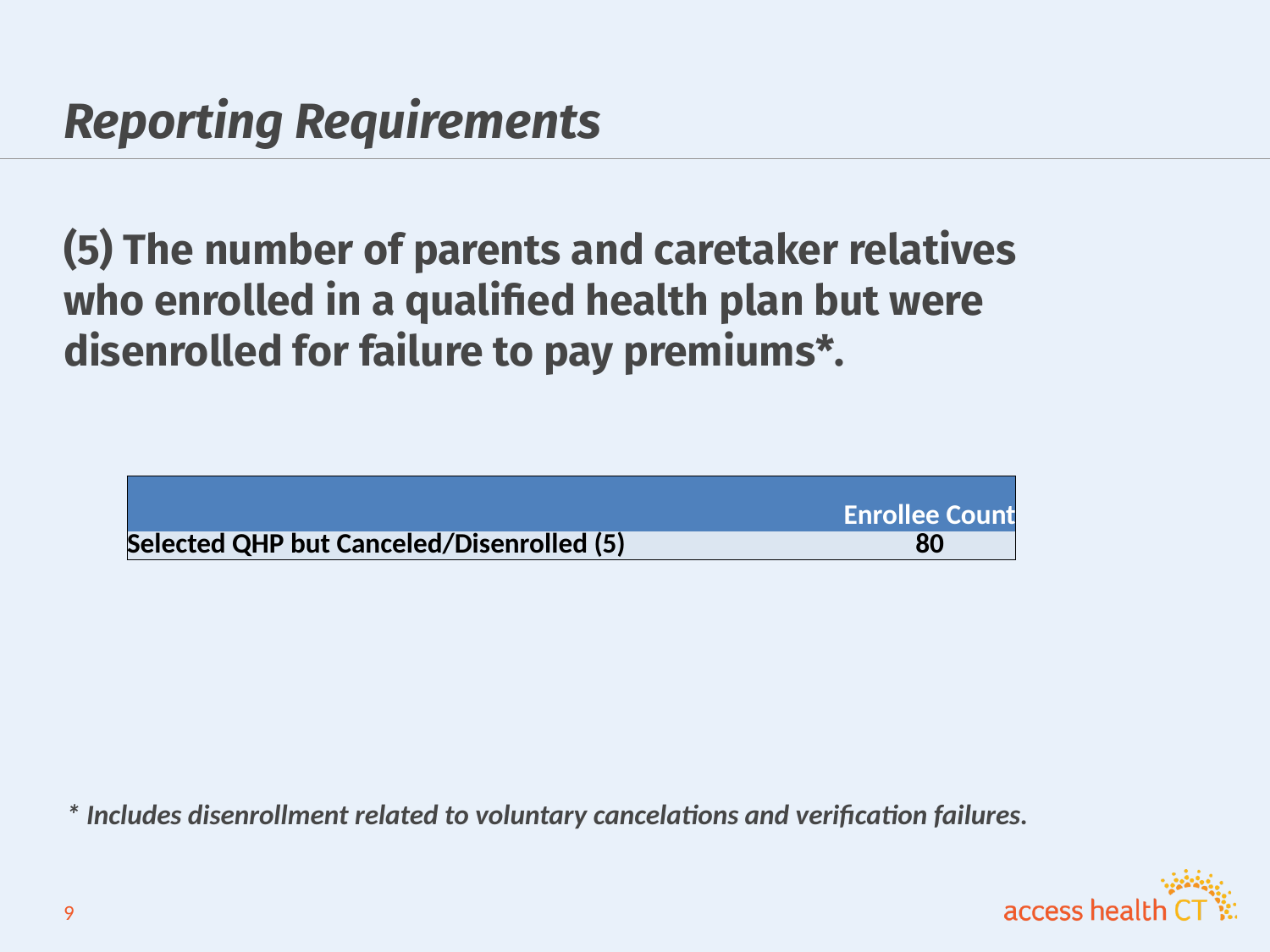

# Reporting Requirements
(5) The number of parents and caretaker relatives who enrolled in a qualified health plan but were disenrolled for failure to pay premiums*.

|  | Enrollee Count |
| --- | --- |
| Selected QHP but Canceled/Disenrolled (5) | 80 |
* Includes disenrollment related to voluntary cancelations and verification failures.